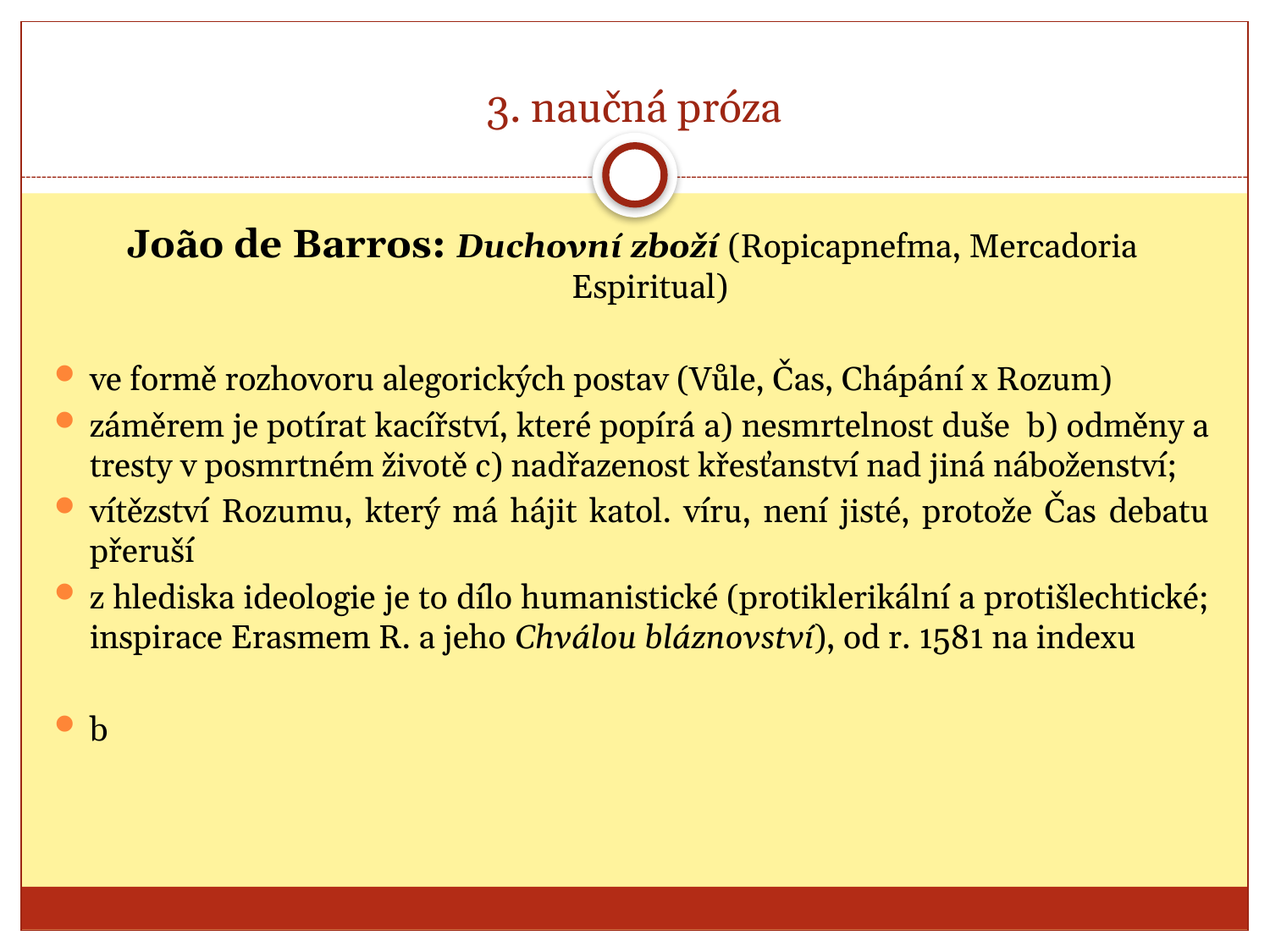

# 3. naučná próza
João de Barros: Duchovní zboží (Ropicapnefma, Mercadoria Espiritual)

ve formě rozhovoru alegorických postav (Vůle, Čas, Chápání x Rozum)
záměrem je potírat kacířství, které popírá a) nesmrtelnost duše  b) odměny a tresty v posmrtném životě c) nadřazenost křesťanství nad jiná náboženství;
vítězství Rozumu, který má hájit katol. víru, není jisté, protože Čas debatu přeruší
z hlediska ideologie je to dílo humanistické (protiklerikální a protišlechtické; inspirace Erasmem R. a jeho Chválou bláznovství), od r. 1581 na indexu

b